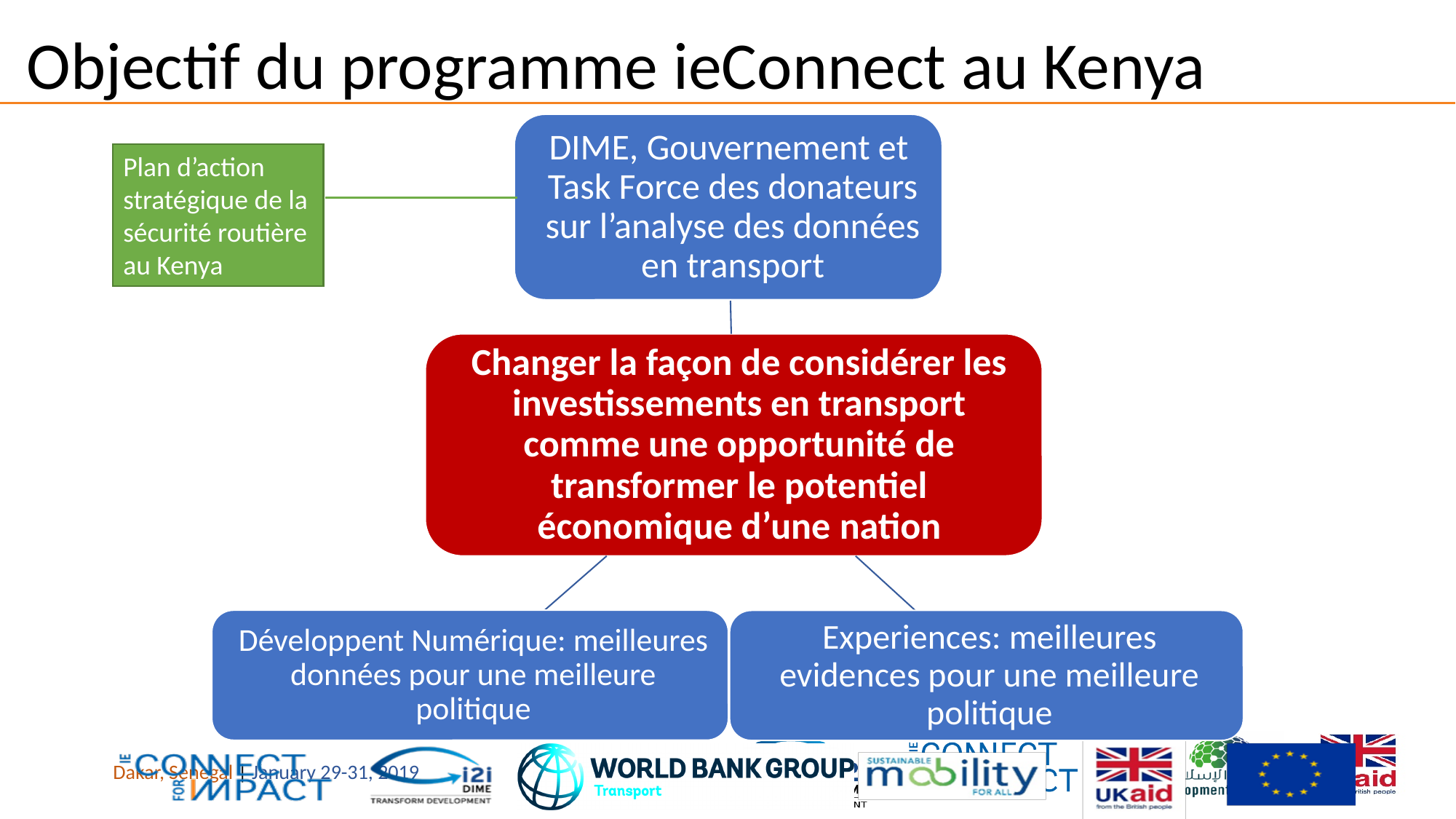

# Objectif du programme ieConnect au Kenya
Changer la façon de considérer les investissements en transport comme une opportunité de transformer le potentiel économique d’une nation
DIME, Gouvernement et  Task Force des donateurs sur l’analyse des données en transport
Experiences: meilleures evidences pour une meilleure politique
Développent Numérique: meilleures données pour une meilleure politique
Plan d’action stratégique de la sécurité routière au Kenya